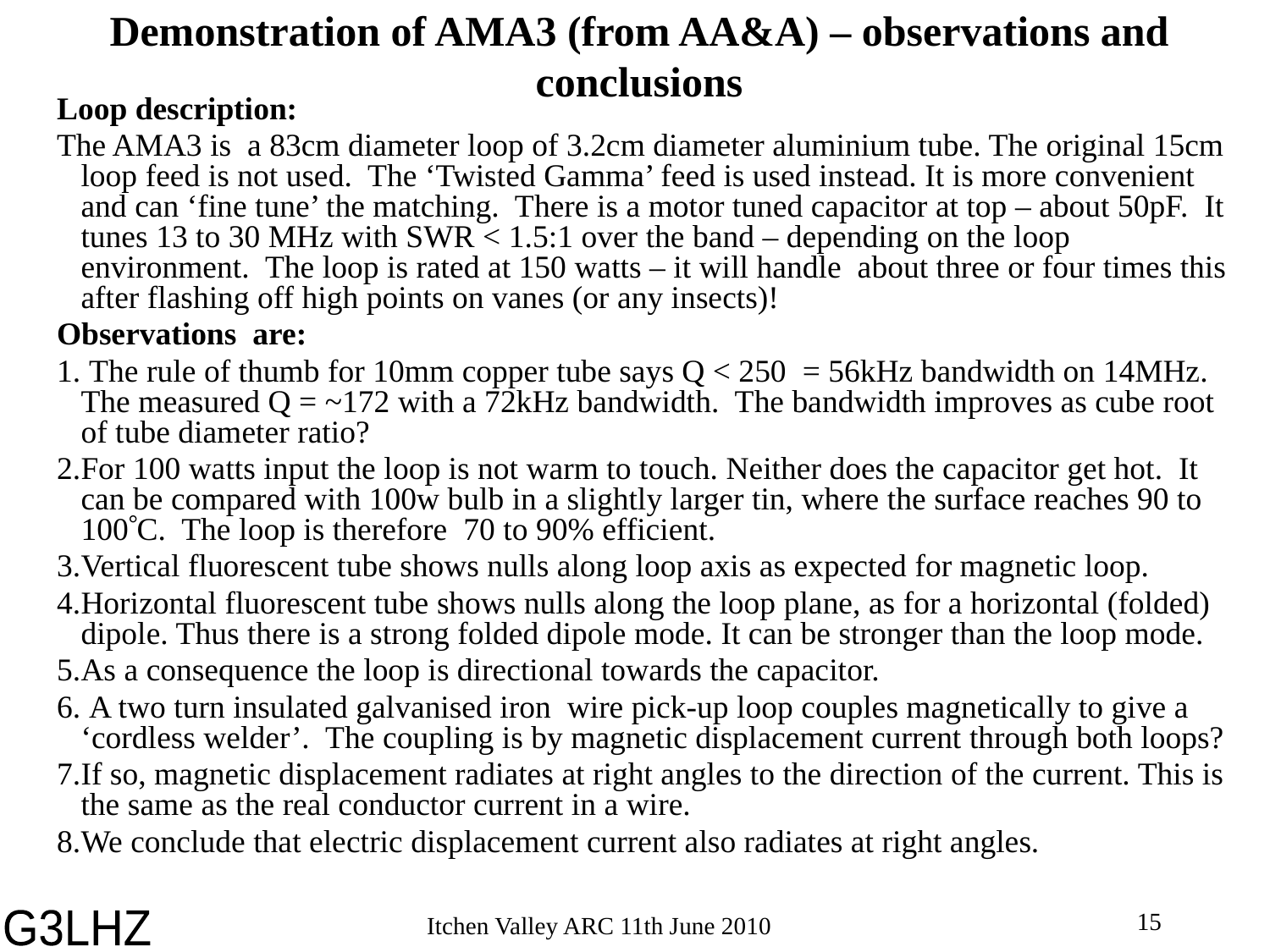

# Demonstration of AMA3 (from AA&A) – observations and conclusions
Loop description:
The AMA3 is  a 83cm diameter loop of 3.2cm diameter aluminium tube. The original 15cm loop feed is not used.  The ‘Twisted Gamma’ feed is used instead. It is more convenient and can ‘fine tune’ the matching.  There is a motor tuned capacitor at top – about 50pF.  It tunes 13 to 30 MHz with SWR < 1.5:1 over the band – depending on the loop environment.  The loop is rated at 150 watts – it will handle  about three or four times this after flashing off high points on vanes (or any insects)!
Observations  are:
 The rule of thumb for 10mm copper tube says Q < 250  = 56kHz bandwidth on 14MHz.  The measured Q = ~172 with a 72kHz bandwidth.  The bandwidth improves as cube root of tube diameter ratio?
For 100 watts input the loop is not warm to touch. Neither does the capacitor get hot.  It can be compared with 100w bulb in a slightly larger tin, where the surface reaches 90 to 100°C.  The loop is therefore  70 to 90% efficient.
Vertical fluorescent tube shows nulls along loop axis as expected for magnetic loop.
Horizontal fluorescent tube shows nulls along the loop plane, as for a horizontal (folded) dipole. Thus there is a strong folded dipole mode. It can be stronger than the loop mode.
As a consequence the loop is directional towards the capacitor.
 A two turn insulated galvanised iron  wire pick-up loop couples magnetically to give a ‘cordless welder’.  The coupling is by magnetic displacement current through both loops?
If so, magnetic displacement radiates at right angles to the direction of the current. This is the same as the real conductor current in a wire.
We conclude that electric displacement current also radiates at right angles.
15
Itchen Valley ARC 11th June 2010